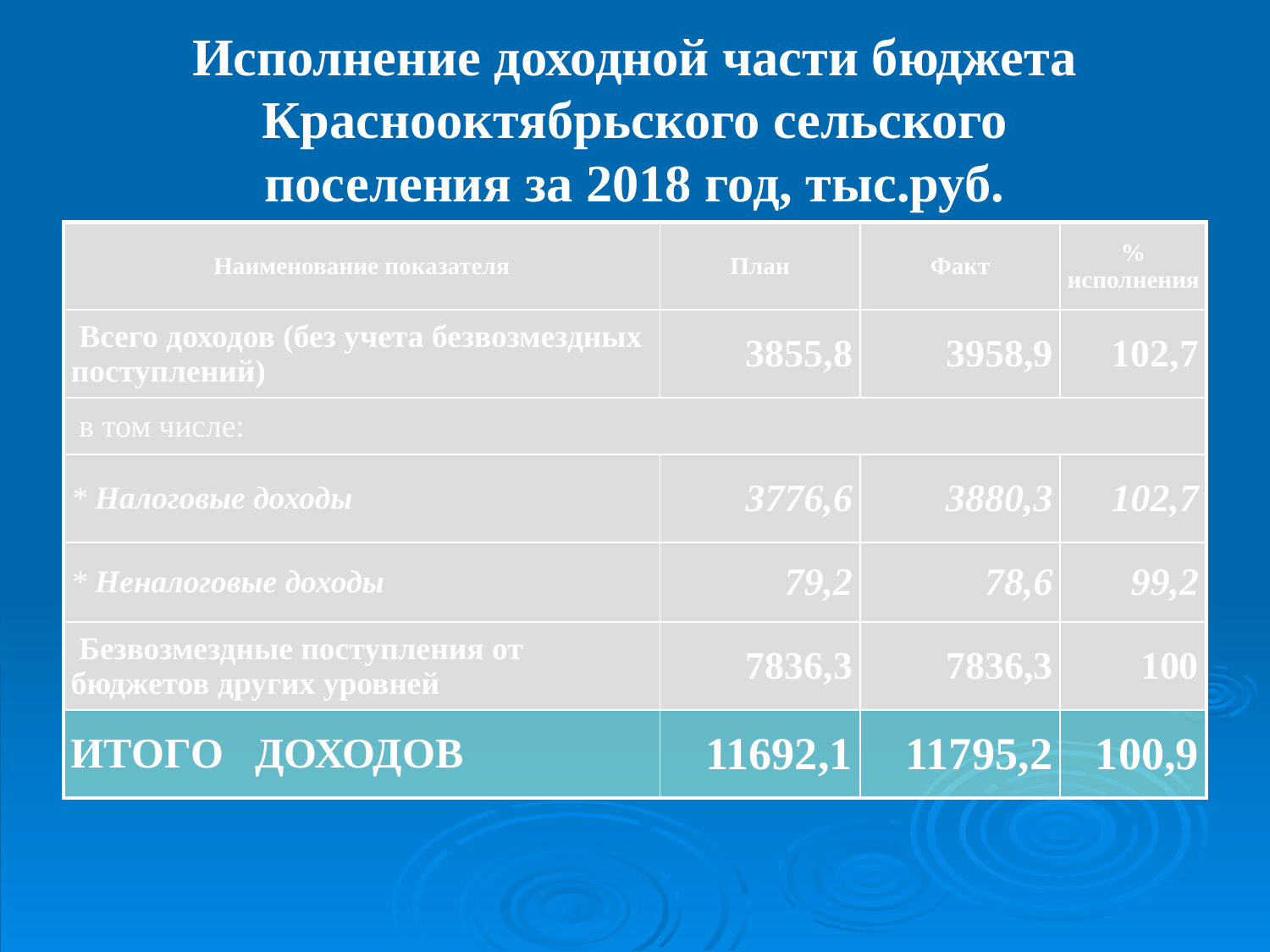

# Исполнение доходной части бюджета Краснооктябрьского сельского поселения за 2018 год, тыс.руб.
| Наименование показателя | План | Факт | % исполнения |
| --- | --- | --- | --- |
| Всего доходов (без учета безвозмездных поступлений) | 3855,8 | 3958,9 | 102,7 |
| в том числе: |  |  |  |
| \* Налоговые доходы | 3776,6 | 3880,3 | 102,7 |
| \* Неналоговые доходы | 79,2 | 78,6 | 99,2 |
| Безвозмездные поступления от бюджетов других уровней | 7836,3 | 7836,3 | 100 |
| ИТОГО ДОХОДОВ | 11692,1 | 11795,2 | 100,9 |